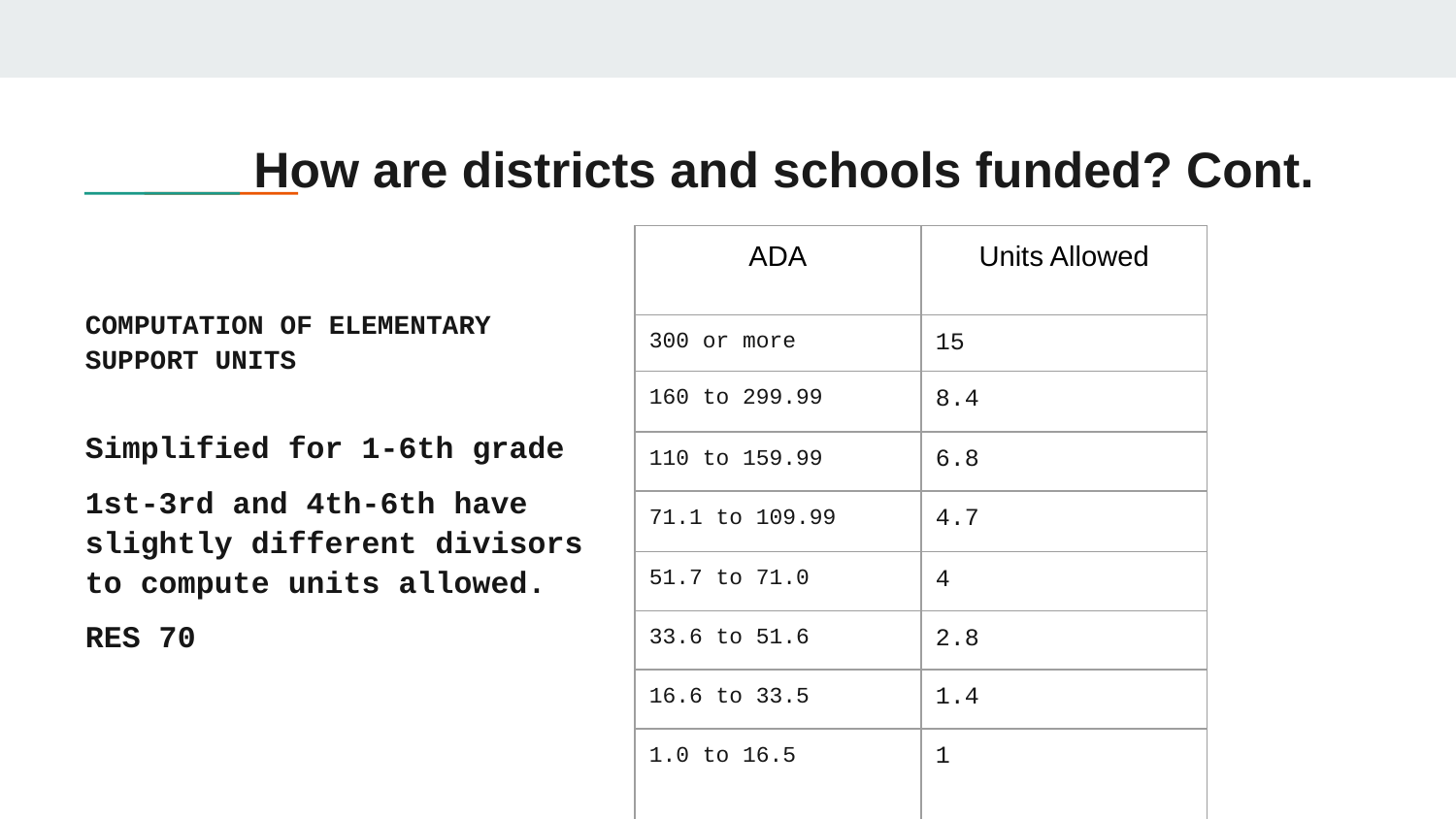

# How are districts and schools funded? Cont.

| ADA | Units Allowed |
| --- | --- |
| 300 or more | 15 |
| 160 to 299.99 | 8.4 |
| 110 to 159.99 | 6.8 |
| 71.1 to 109.99 | 4.7 |
| 51.7 to 71.0 | 4 |
| 33.6 to 51.6 | 2.8 |
| 16.6 to 33.5 | 1.4 |
| 1.0 to 16.5 | 1 |
COMPUTATION OF ELEMENTARY SUPPORT UNITS

Simplified for 1-6th grade
1st-3rd and 4th-6th have slightly different divisors to compute units allowed.
RES 70